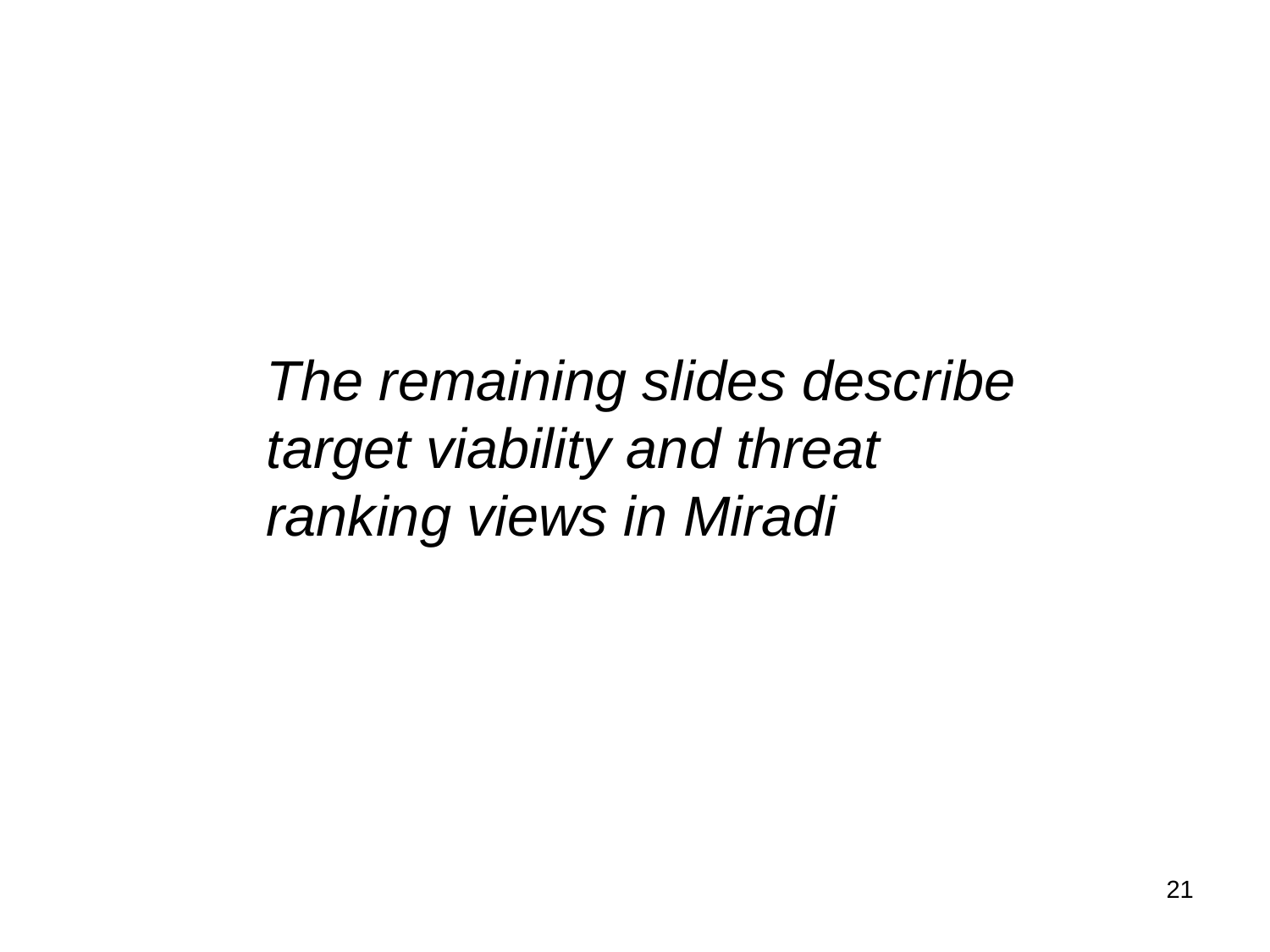

The remaining slides describe target viability and threat ranking views in Miradi
21